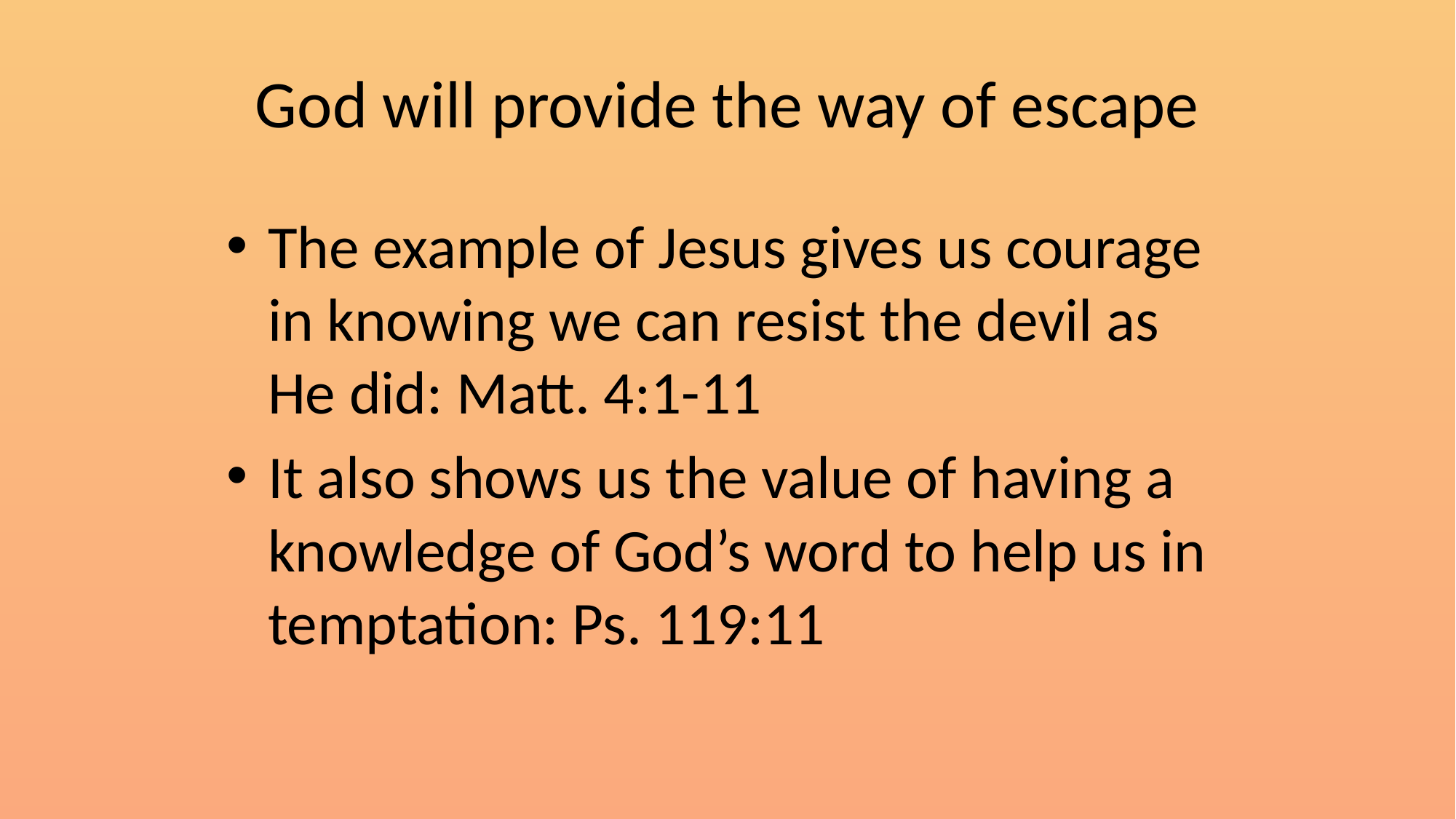

# God will provide the way of escape
The example of Jesus gives us courage in knowing we can resist the devil as He did: Matt. 4:1-11
It also shows us the value of having a knowledge of God’s word to help us in temptation: Ps. 119:11